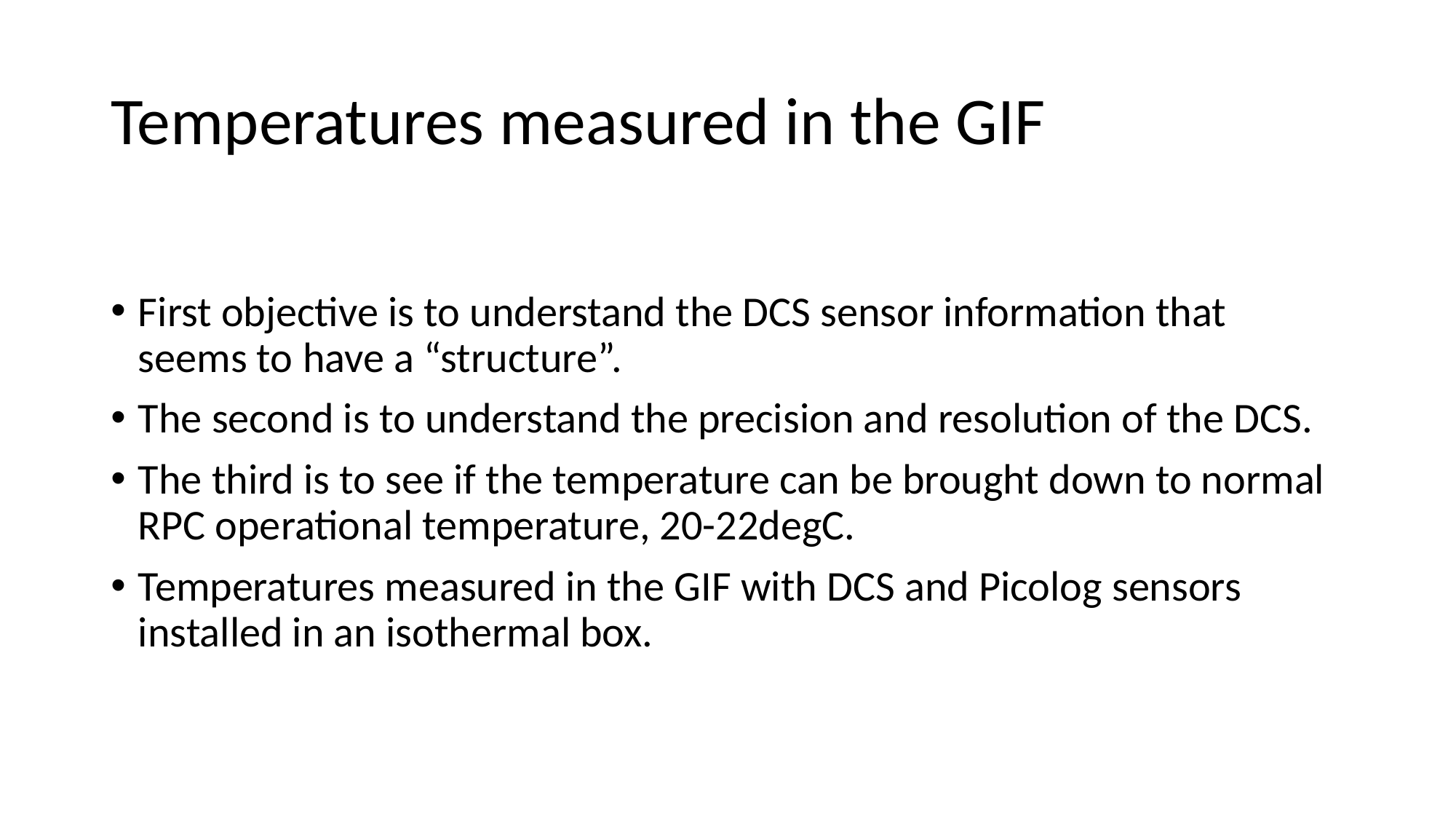

# Temperatures measured in the GIF

First objective is to understand the DCS sensor information that seems to have a “structure”.
The second is to understand the precision and resolution of the DCS.
The third is to see if the temperature can be brought down to normal RPC operational temperature, 20-22degC.
Temperatures measured in the GIF with DCS and Picolog sensors installed in an isothermal box.